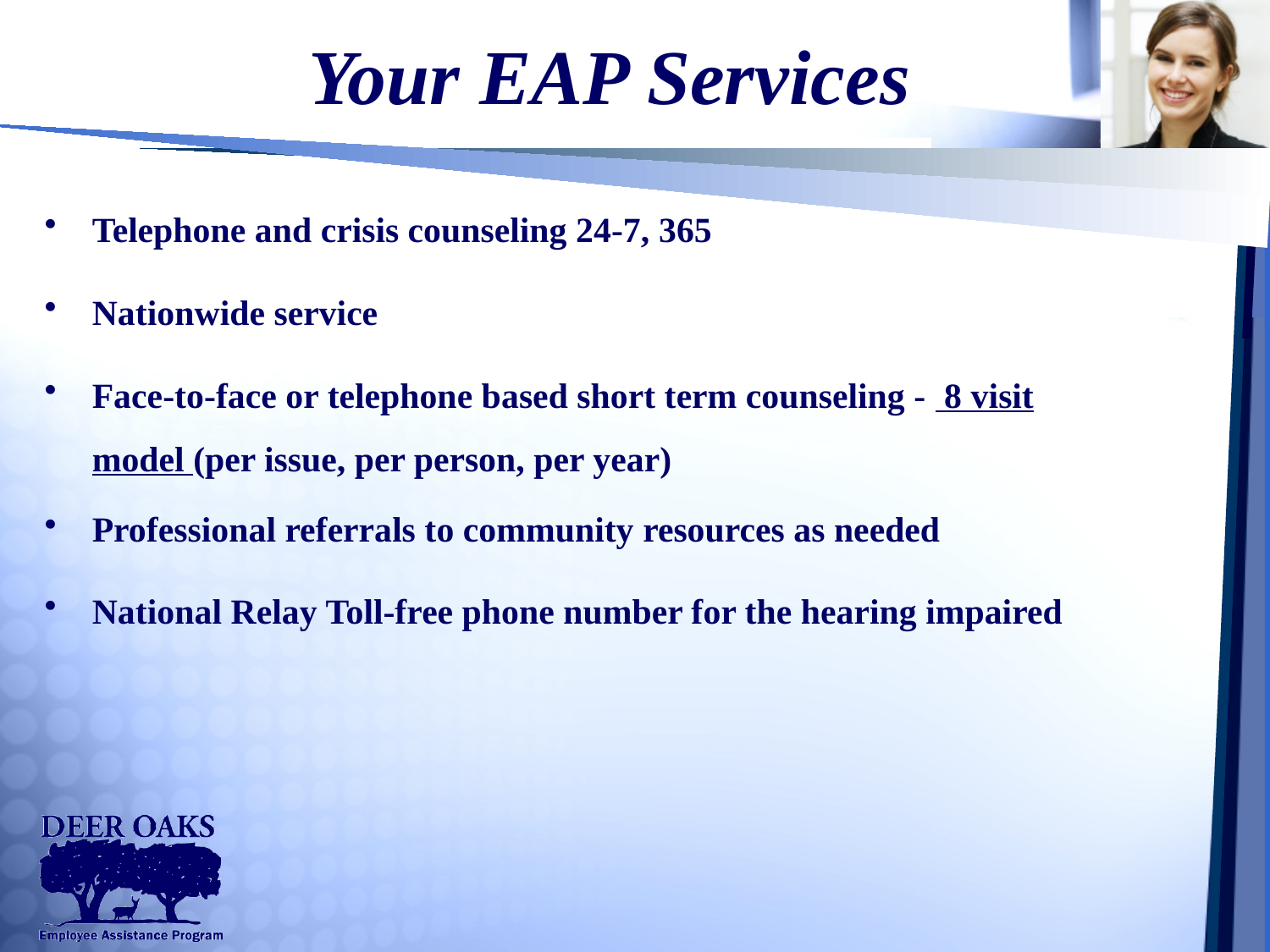

Your EAP Services
Telephone and crisis counseling 24-7, 365
Nationwide service
Face-to-face or telephone based short term counseling -  8 visit model (per issue, per person, per year)
Professional referrals to community resources as needed

National Relay Toll-free phone number for the hearing impaired